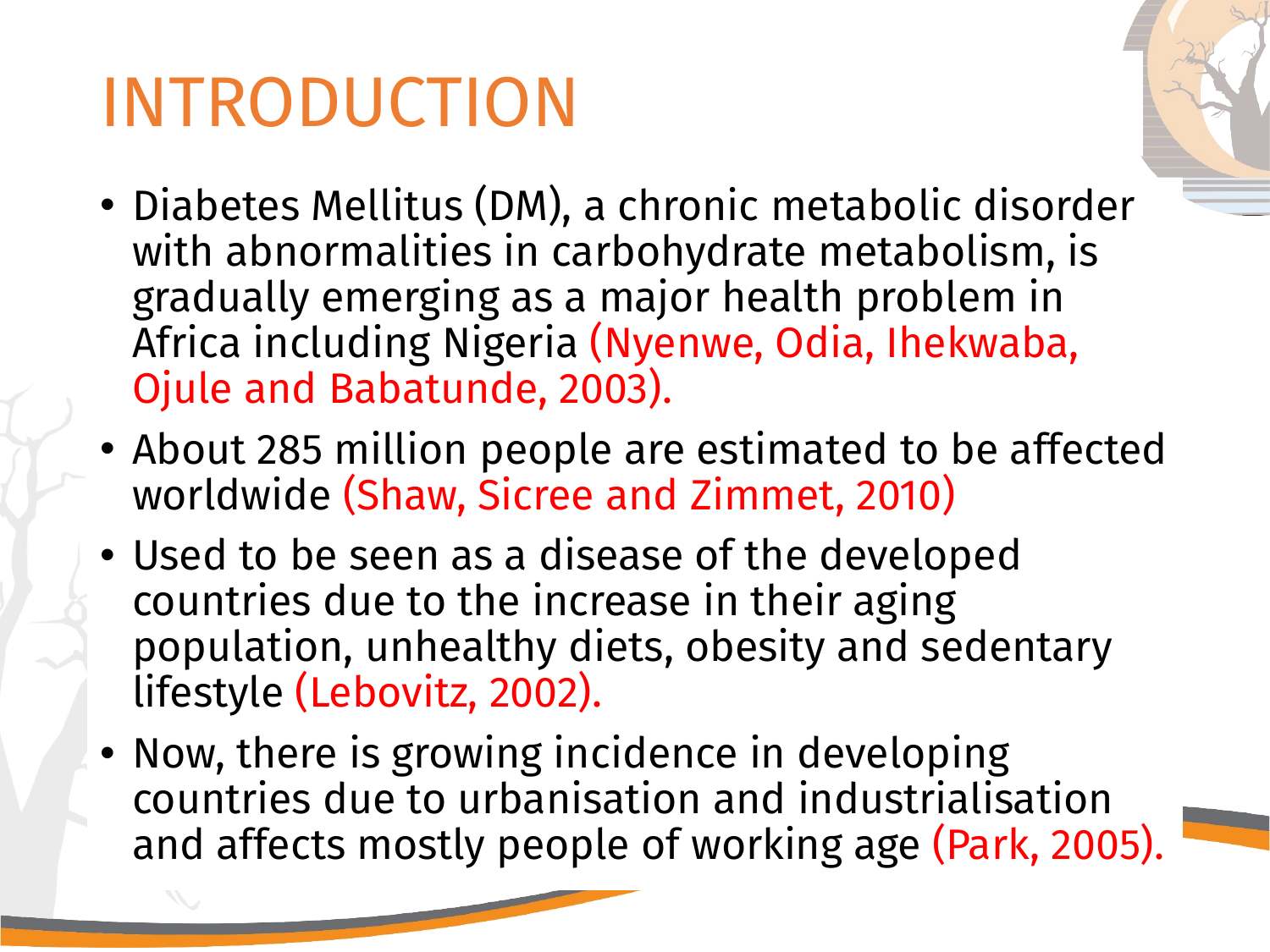

# INTRODUCTION
Diabetes Mellitus (DM), a chronic metabolic disorder with abnormalities in carbohydrate metabolism, is gradually emerging as a major health problem in Africa including Nigeria (Nyenwe, Odia, Ihekwaba, Ojule and Babatunde, 2003).
About 285 million people are estimated to be affected worldwide (Shaw, Sicree and Zimmet, 2010)
Used to be seen as a disease of the developed countries due to the increase in their aging population, unhealthy diets, obesity and sedentary lifestyle (Lebovitz, 2002).
Now, there is growing incidence in developing countries due to urbanisation and industrialisation and affects mostly people of working age (Park, 2005).